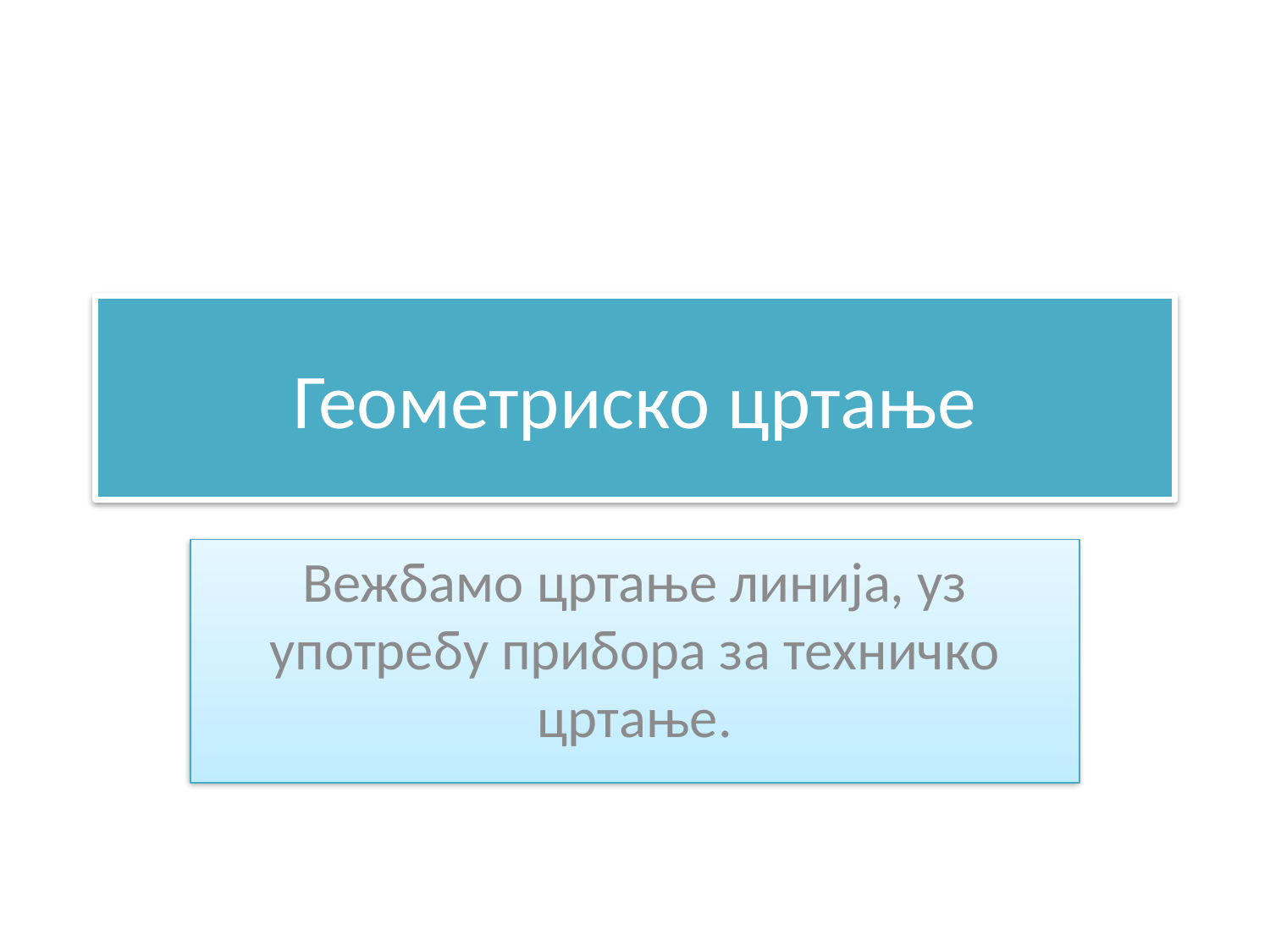

# Геометриско цртање
Вежбамо цртање линија, уз употребу прибора за техничко цртање.